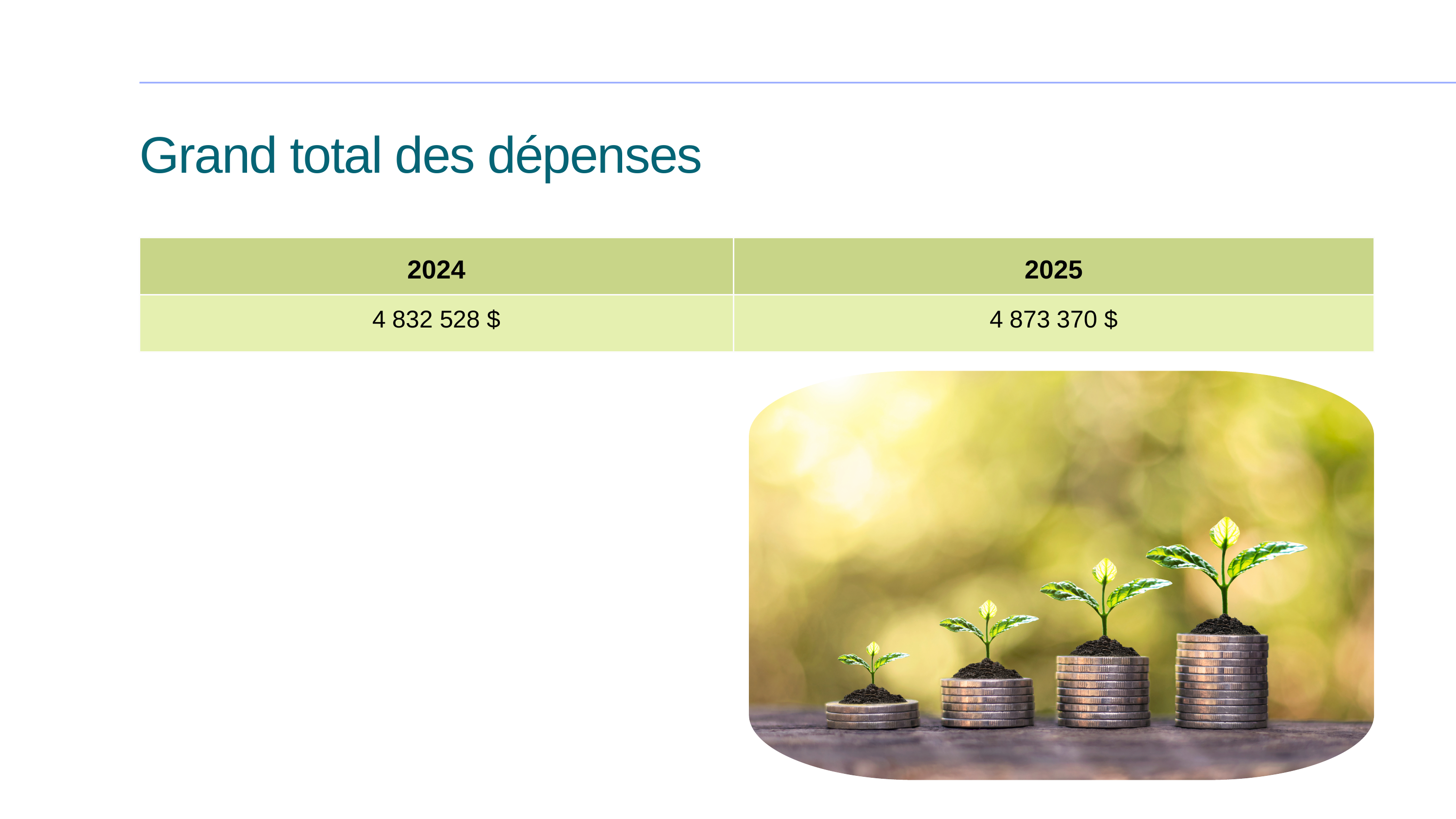

Grand total des dépenses
| 2024 | 2025 |
| --- | --- |
| 4 832 528 $ | 4 873 370 $ |